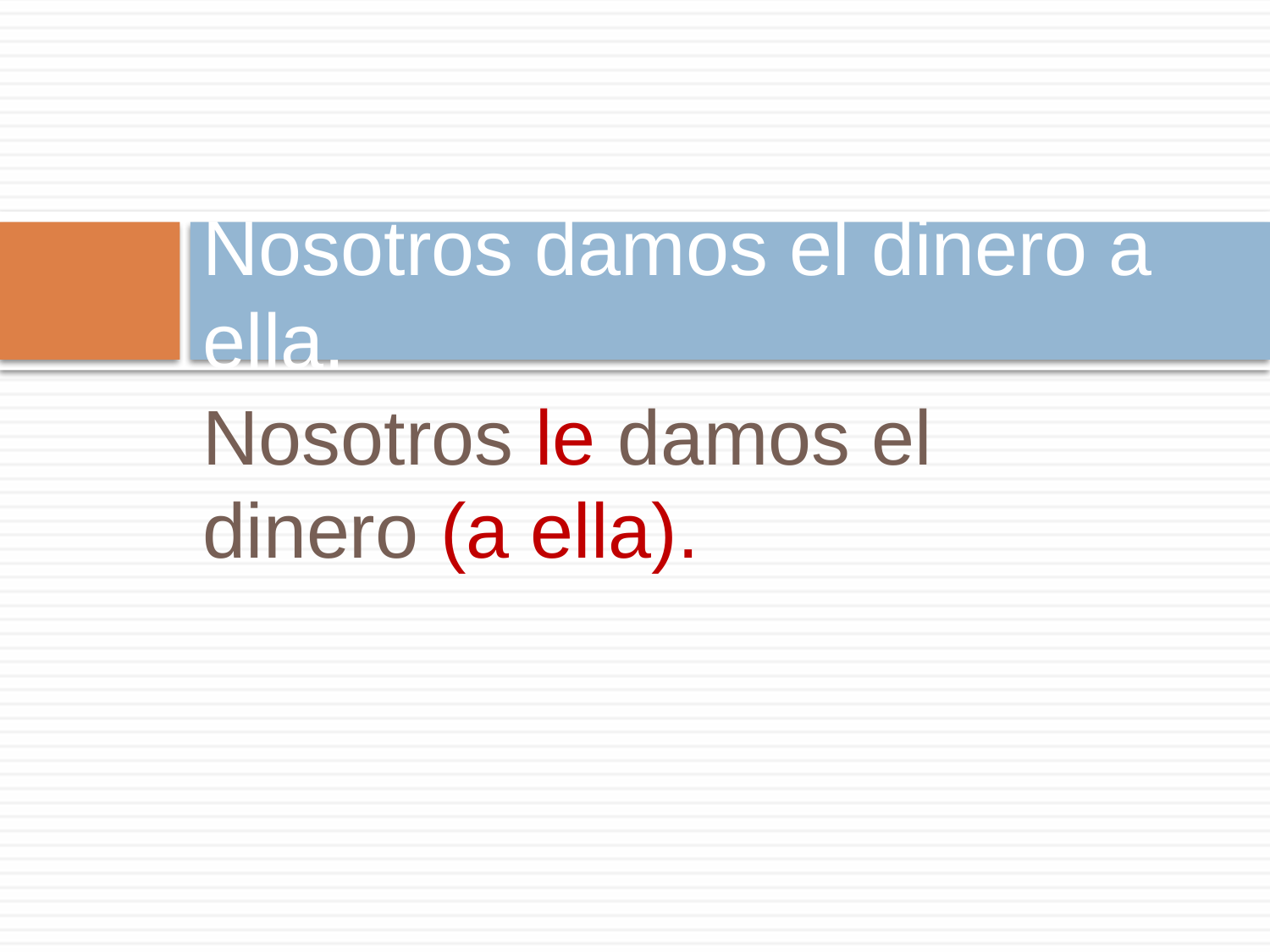

# Nosotros damos el dinero a ella.
Nosotros le damos el dinero (a ella).